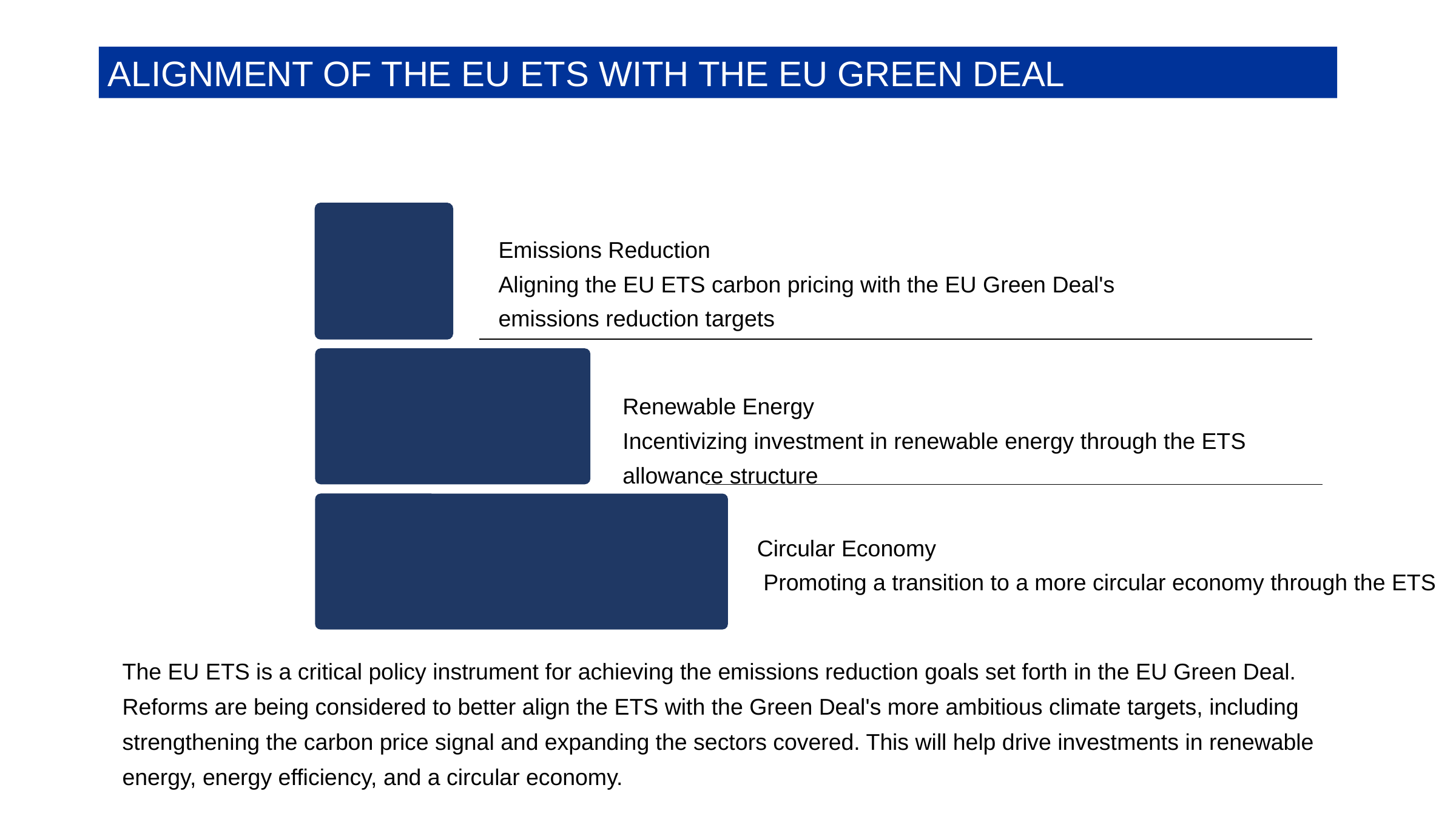

ALIGNMENT OF THE EU ETS WITH THE EU GREEN DEAL

Emissions Reduction
Aligning the EU ETS carbon pricing with the EU Green Deal's emissions reduction targets

Renewable Energy
Incentivizing investment in renewable energy through the ETS allowance structure

Circular Economy
 Promoting a transition to a more circular economy through the ETS
The EU ETS is a critical policy instrument for achieving the emissions reduction goals set forth in the EU Green Deal. Reforms are being considered to better align the ETS with the Green Deal's more ambitious climate targets, including strengthening the carbon price signal and expanding the sectors covered. This will help drive investments in renewable energy, energy efficiency, and a circular economy.